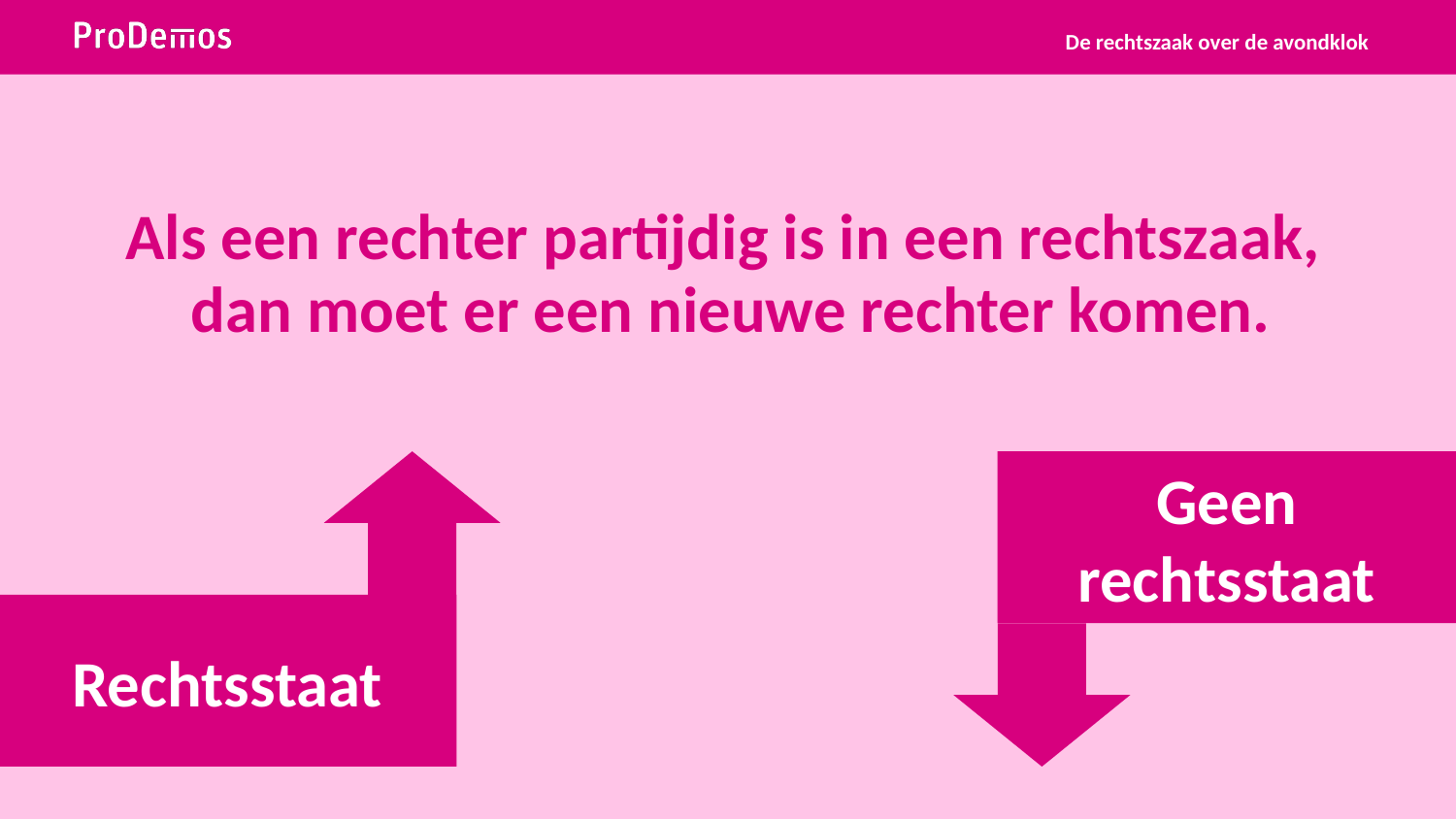

De rechtszaak over de avondklok
# Als een rechter partijdig is in een rechtszaak, dan moet er een nieuwe rechter komen.

Geen rechtsstaat
Rechtsstaat